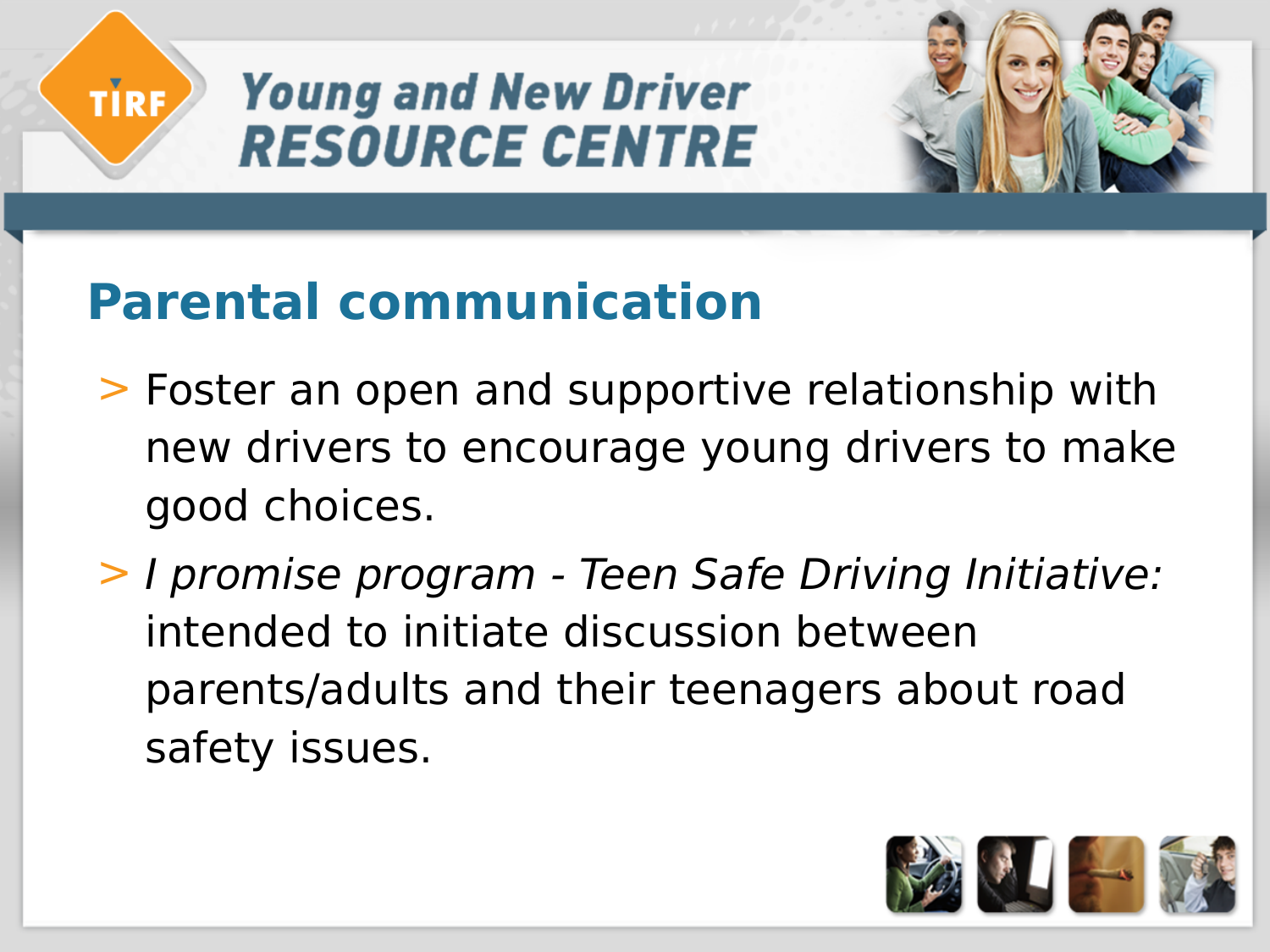

# Parental communication
Foster an open and supportive relationship with new drivers to encourage young drivers to make good choices.
I promise program - Teen Safe Driving Initiative:  intended to initiate discussion between parents/adults and their teenagers about road safety issues.